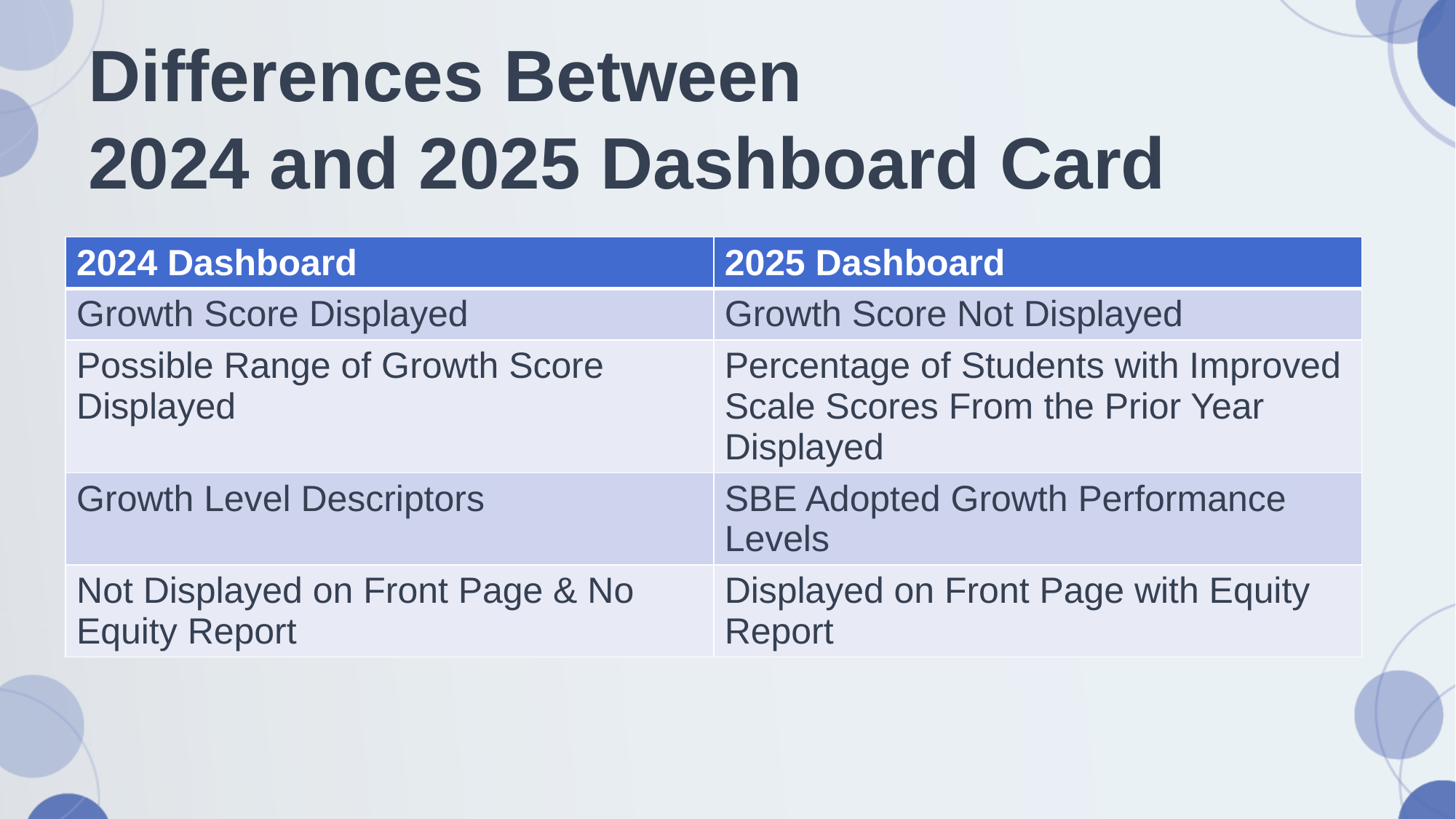

# Differences Between 2024 and 2025 Dashboard Card
| 2024 Dashboard | 2025 Dashboard |
| --- | --- |
| Growth Score Displayed | Growth Score Not Displayed |
| Possible Range of Growth Score Displayed | Percentage of Students with Improved Scale Scores From the Prior Year Displayed |
| Growth Level Descriptors | SBE Adopted Growth Performance Levels |
| Not Displayed on Front Page & No Equity Report | Displayed on Front Page with Equity Report |